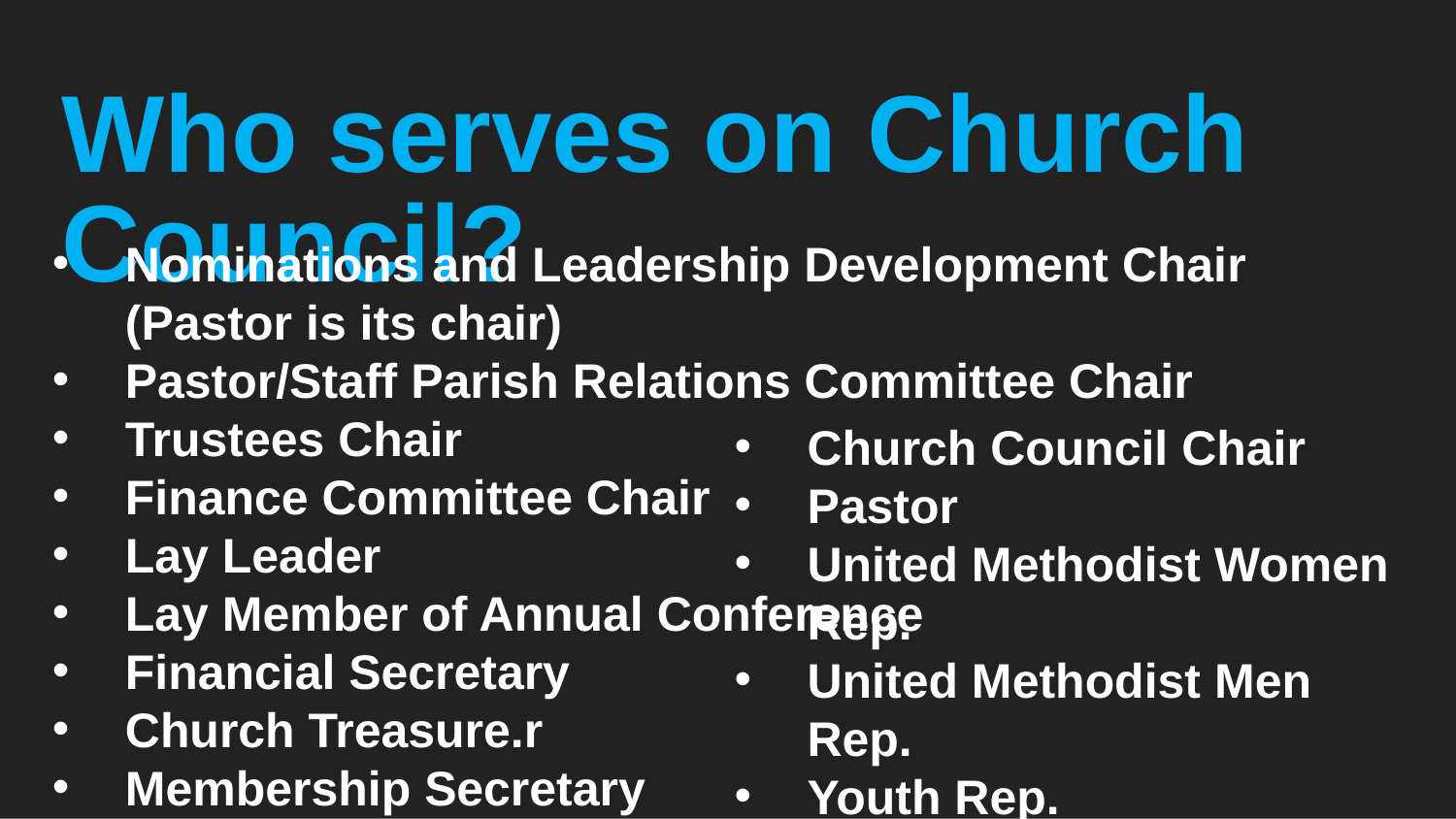

Who serves on Church Council?
Nominations and Leadership Development Chair (Pastor is its chair)
Pastor/Staff Parish Relations Committee Chair
Trustees Chair
Finance Committee Chair
Lay Leader
Lay Member of Annual Conference
Financial Secretary
Church Treasure.r
Membership Secretary

Church Council Chair
Pastor
United Methodist Women Rep.
United Methodist Men Rep.
Youth Rep.
Any additional program ministry reps